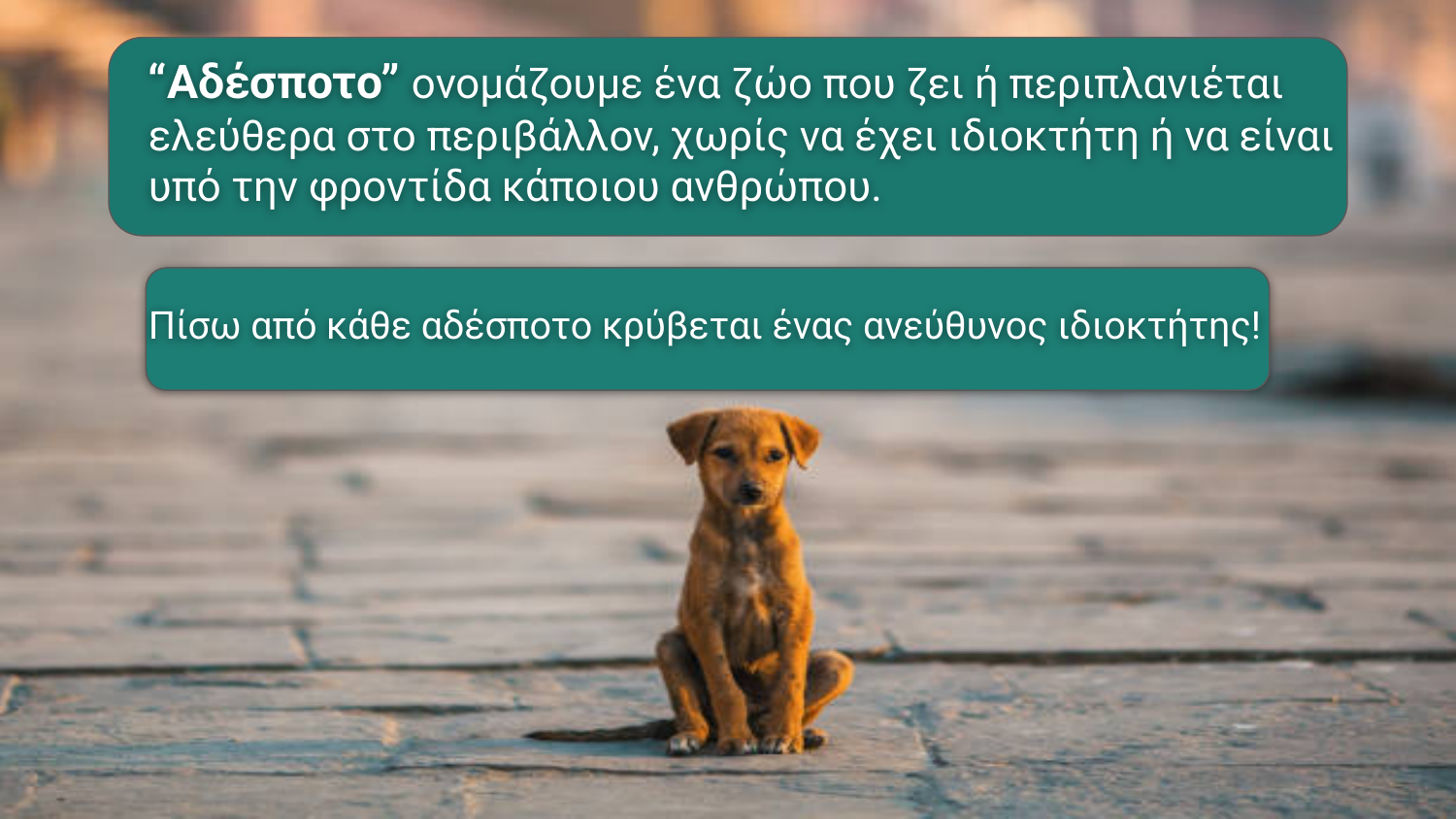

“Αδέσποτο” ονομάζουμε ένα ζώο που ζει ή περιπλανιέται ελεύθερα στο περιβάλλον, χωρίς να έχει ιδιοκτήτη ή να είναι υπό την φροντίδα κάποιου ανθρώπου.

Πίσω από κάθε αδέσποτο κρύβεται ένας ανεύθυνος ιδιοκτήτης!